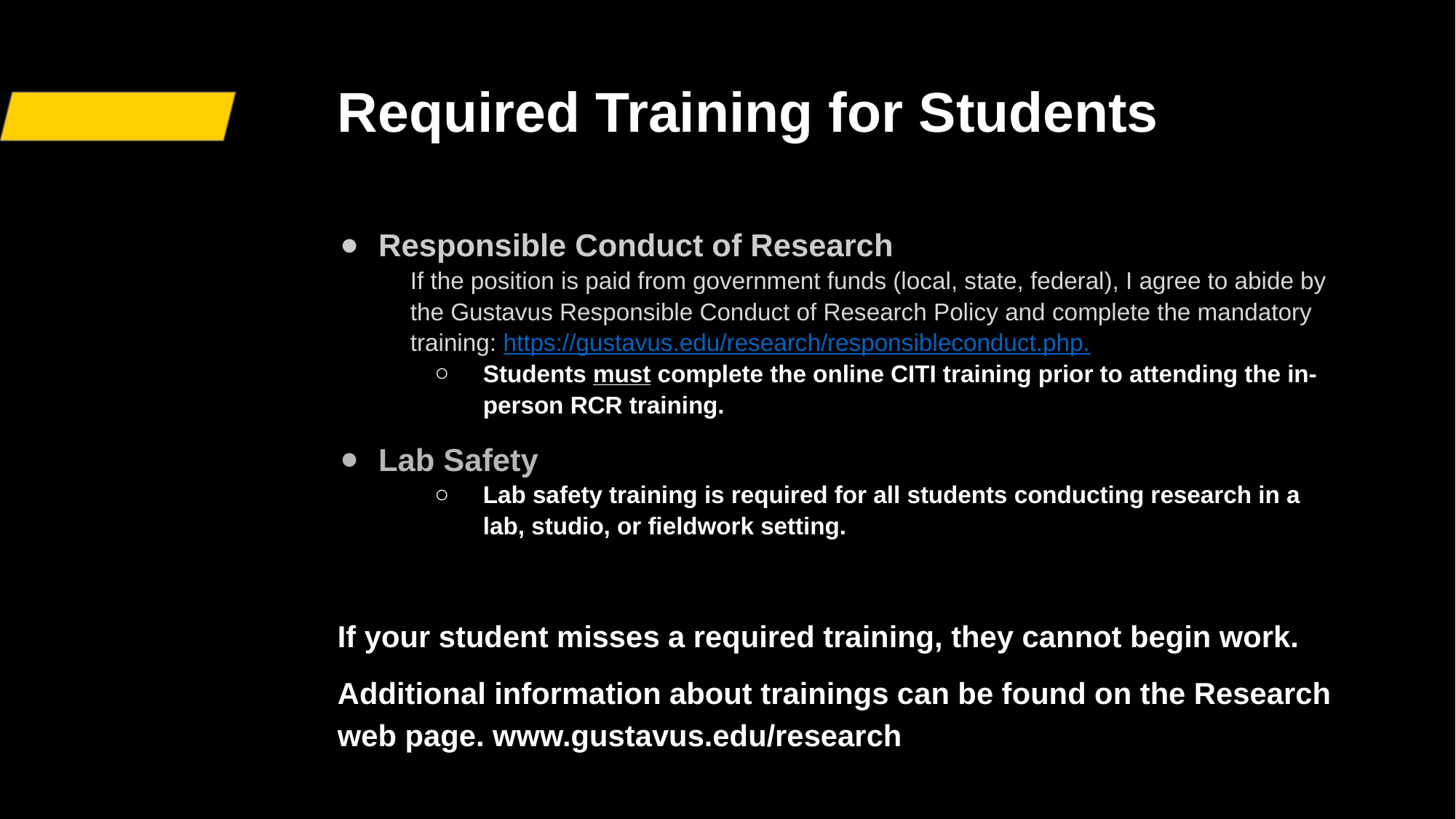

# Required Training for Students

Responsible Conduct of Research
If the position is paid from government funds (local, state, federal), I agree to abide by the Gustavus Responsible Conduct of Research Policy and complete the mandatory training: https://gustavus.edu/research/responsibleconduct.php.
Students must complete the online CITI training prior to attending the in-person RCR training.
Lab Safety
Lab safety training is required for all students conducting research in a lab, studio, or fieldwork setting.

If your student misses a required training, they cannot begin work.
Additional information about trainings can be found on the Research web page. www.gustavus.edu/research